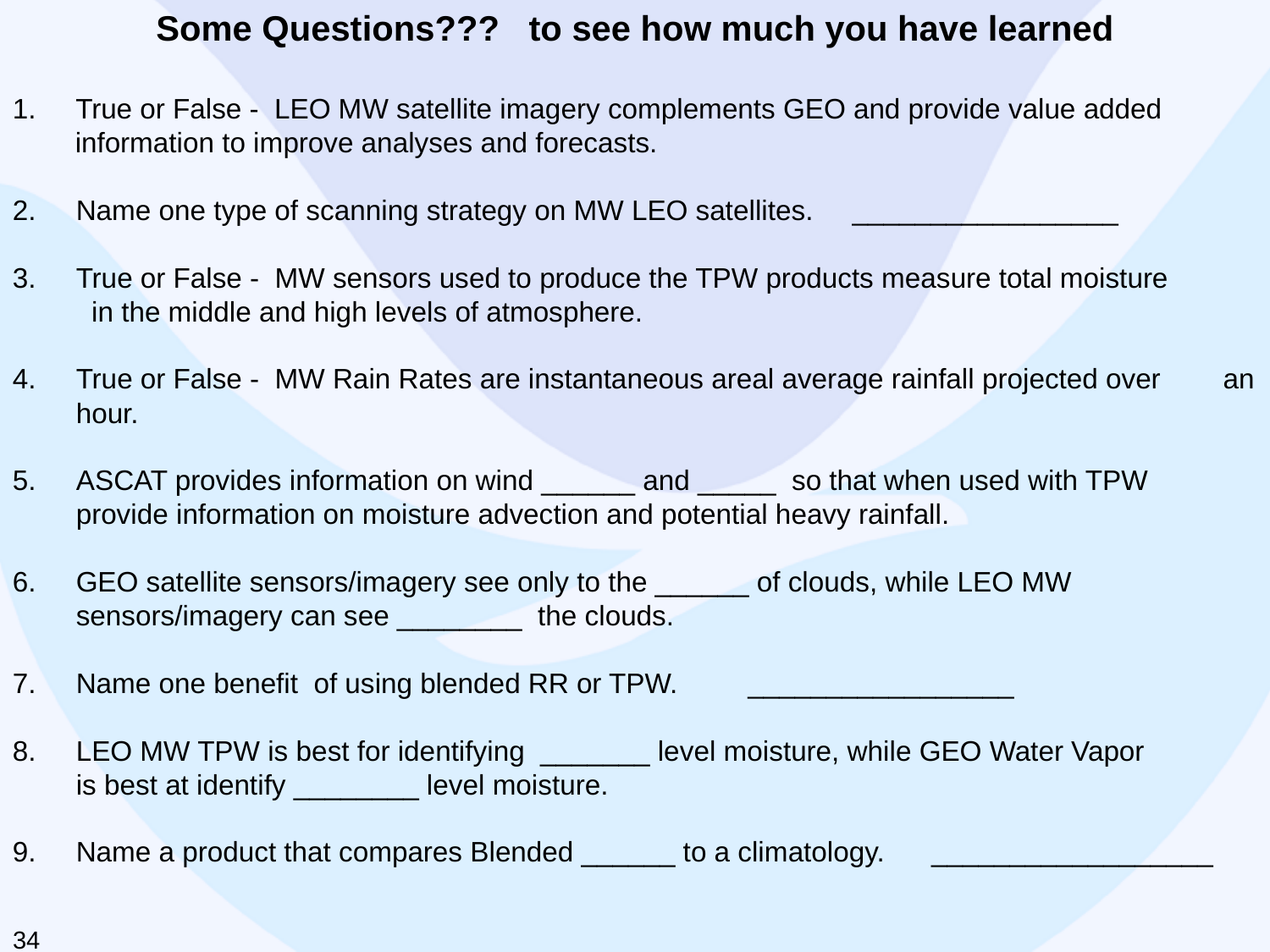

Some Questions???   to see how much you have learned

  True or False -  LEO MW satellite imagery complements GEO and provide value added
        information to improve analyses and forecasts.

Name one type of scanning strategy on MW LEO satellites.     _________________

True or False -  MW sensors used to produce the TPW products measure total moisture              in the middle and high levels of atmosphere.

True or False -  MW Rain Rates are instantaneous areal average rainfall projected over        an hour.

ASCAT provides information on wind ______ and _____  so that when used with TPW    provide information on moisture advection and potential heavy rainfall.

GEO satellite sensors/imagery see only to the ______ of clouds, while LEO MW sensors/imagery can see ________  the clouds.

Name one benefit  of using blended RR or TPW.         _________________

LEO MW TPW is best for identifying  _______ level moisture, while GEO Water Vapor             is best at identify ________ level moisture.

Name a product that compares Blended ______ to a climatology.      __________________
34